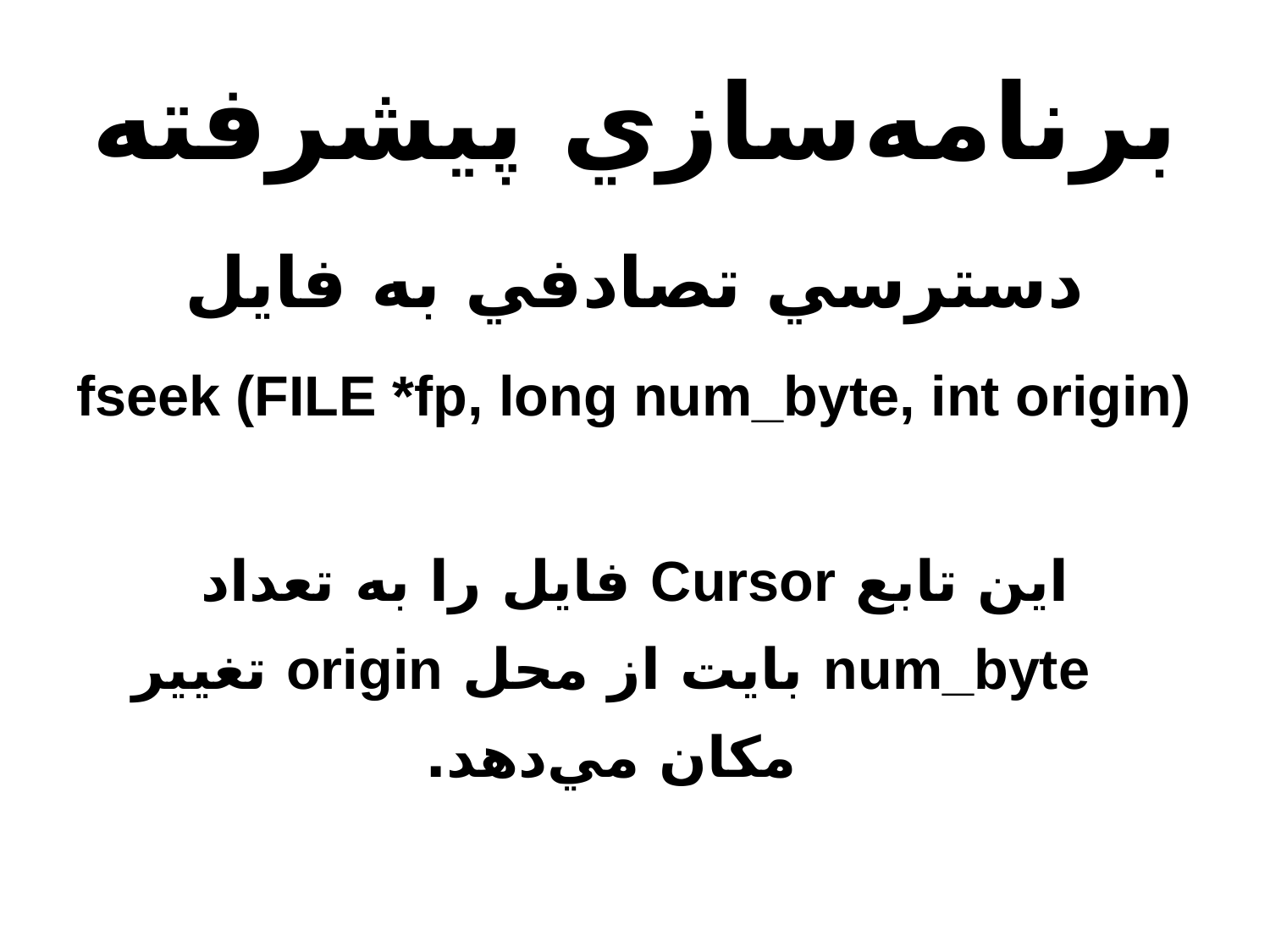

# برنامه‌سازي پيشرفته
دسترسي تصادفي به فايل
fseek (FILE *fp, long num_byte, int origin)

اين تابع Cursor فايل را به تعداد num_byte بايت از محل origin تغيير مکان مي‌دهد.